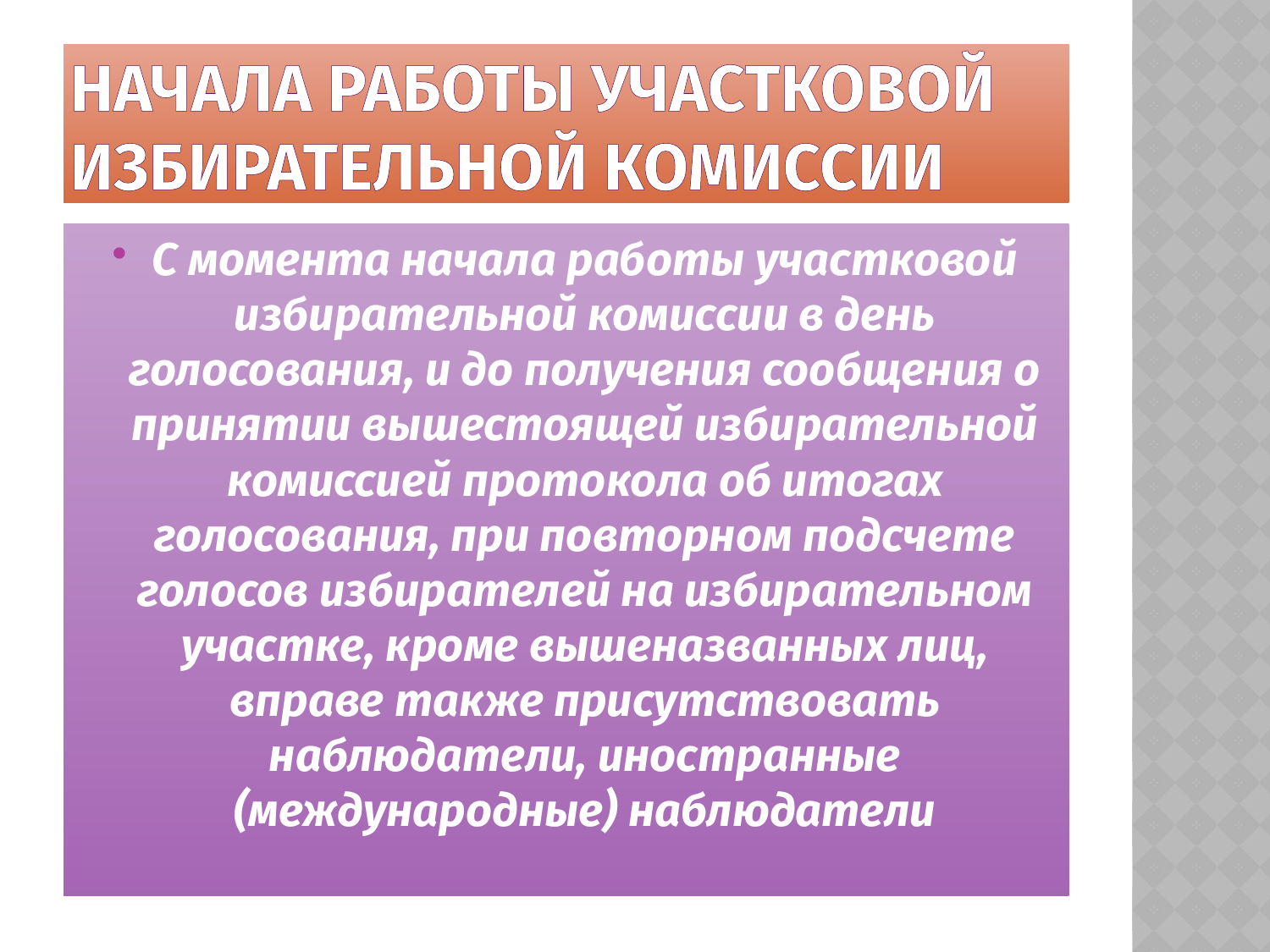

# Начала работы участковой избирательной комиссии
С момента начала работы участковой избирательной комиссии в день голосования, и до получения сообщения о принятии вышестоящей избирательной комиссией протокола об итогах голосования, при повторном подсчете голосов избирателей на избирательном участке, кроме вышеназванных лиц, вправе также присутствовать наблюдатели, иностранные (международные) наблюдатели